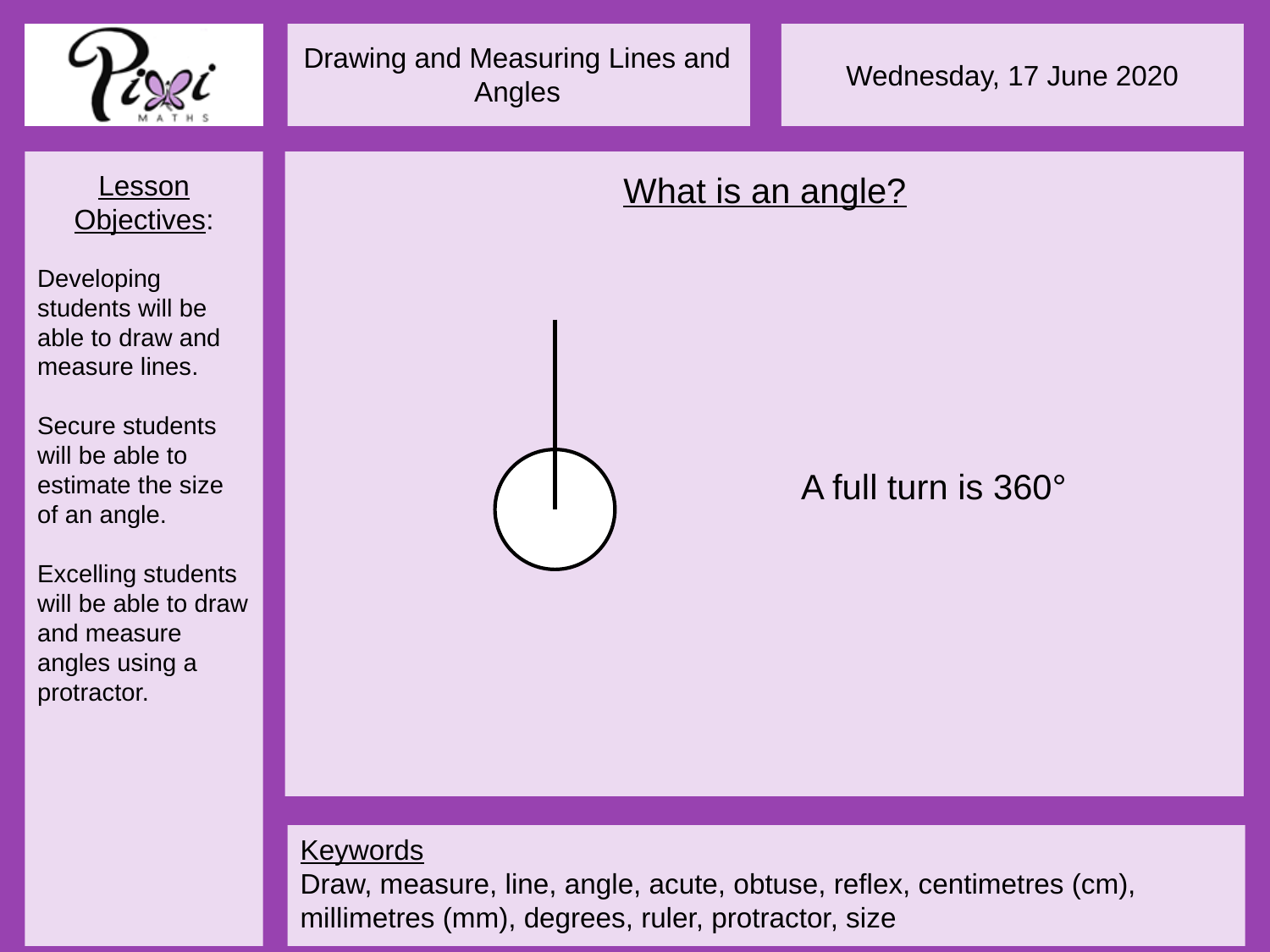

What is an angle?

A full turn is 360°